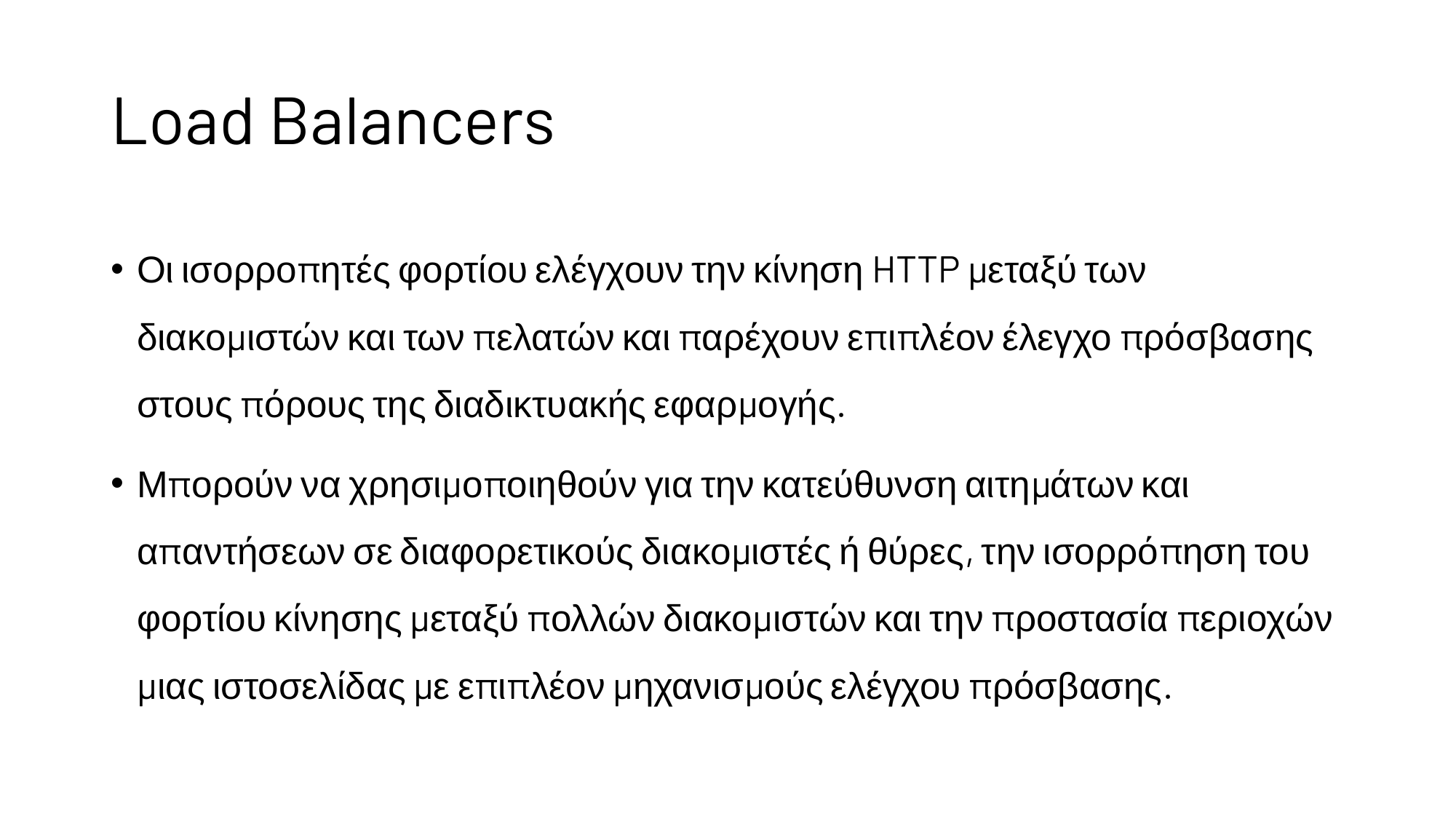

# Load Balancers
Οι ισορροπητές φορτίου ελέγχουν την κίνηση HTTP μεταξύ των διακομιστών και των πελατών και παρέχουν επιπλέον έλεγχο πρόσβασης στους πόρους της διαδικτυακής εφαρμογής.
Μπορούν να χρησιμοποιηθούν για την κατεύθυνση αιτημάτων και απαντήσεων σε διαφορετικούς διακομιστές ή θύρες, την ισορρόπηση του φορτίου κίνησης μεταξύ πολλών διακομιστών και την προστασία περιοχών μιας ιστοσελίδας με επιπλέον μηχανισμούς ελέγχου πρόσβασης.